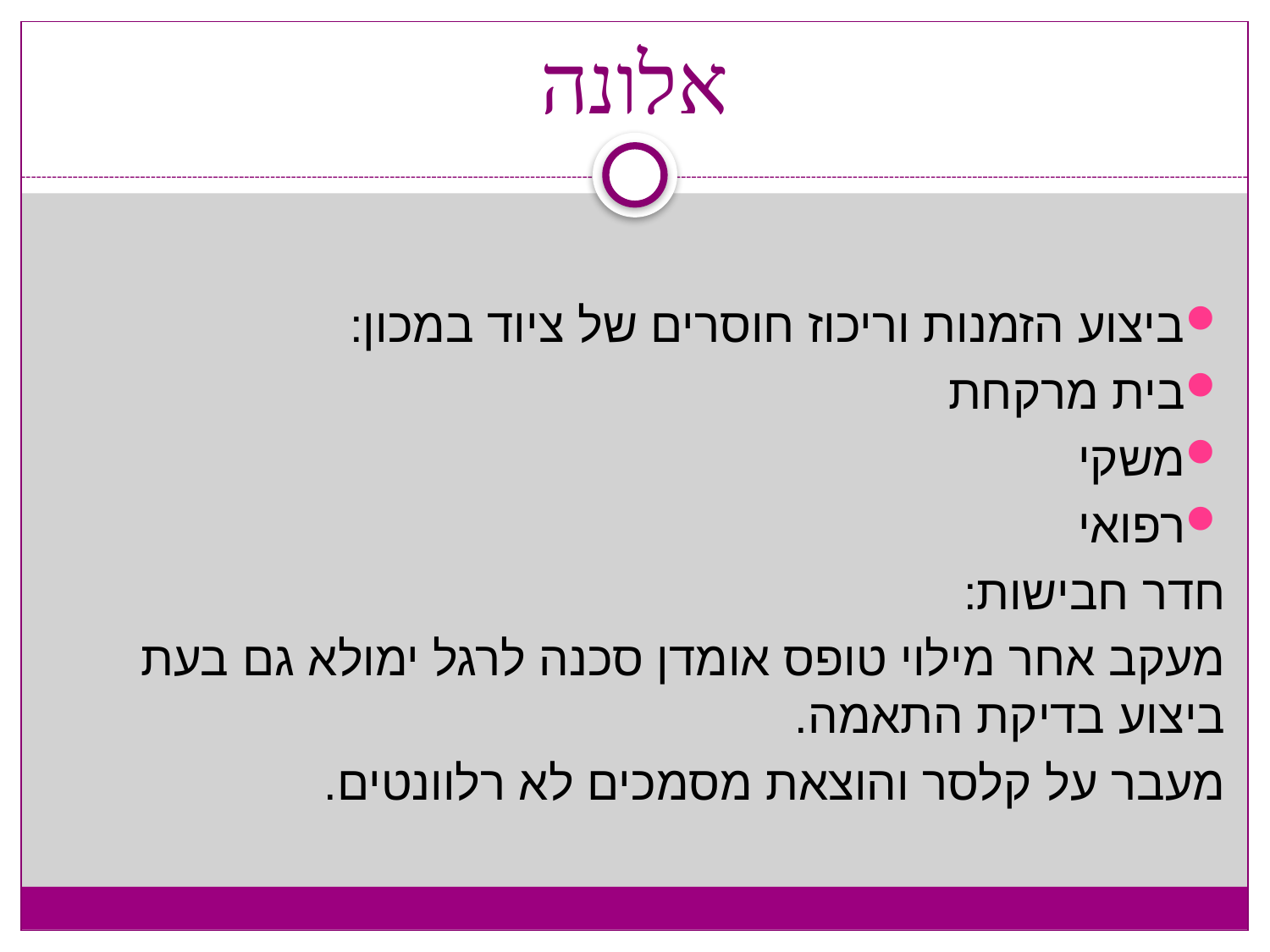

# אלונה

ביצוע הזמנות וריכוז חוסרים של ציוד במכון:
בית מרקחת
משקי
רפואי
חדר חבישות:
מעקב אחר מילוי טופס אומדן סכנה לרגל ימולא גם בעת ביצוע בדיקת התאמה.
מעבר על קלסר והוצאת מסמכים לא רלוונטים.